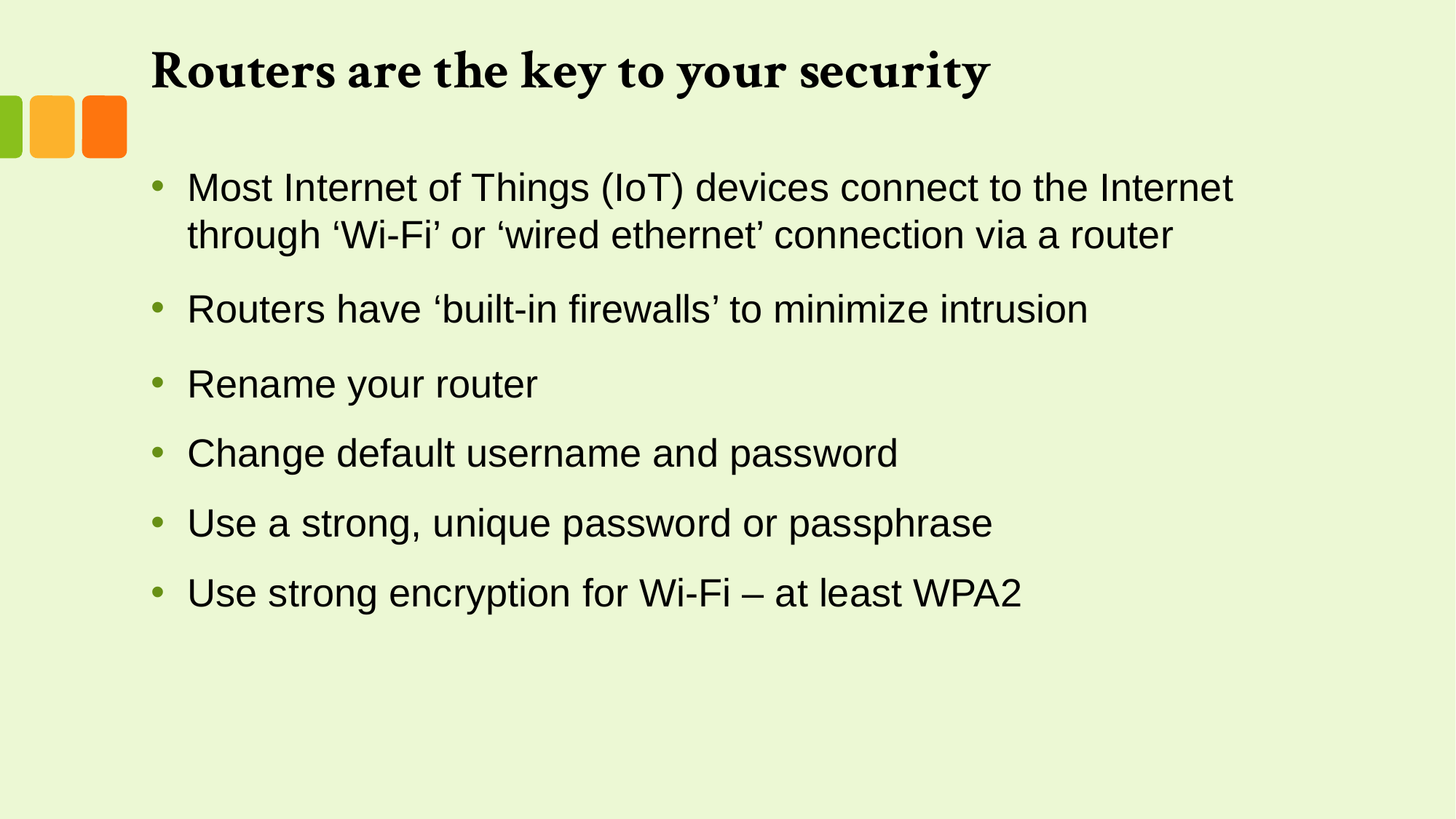

# Routers are the key to your security
Most Internet of Things (IoT) devices connect to the Internet through ‘Wi-Fi’ or ‘wired ethernet’ connection via a router
Routers have ‘built-in firewalls’ to minimize intrusion
Rename your router
Change default username and password
Use a strong, unique password or passphrase
Use strong encryption for Wi-Fi – at least WPA2